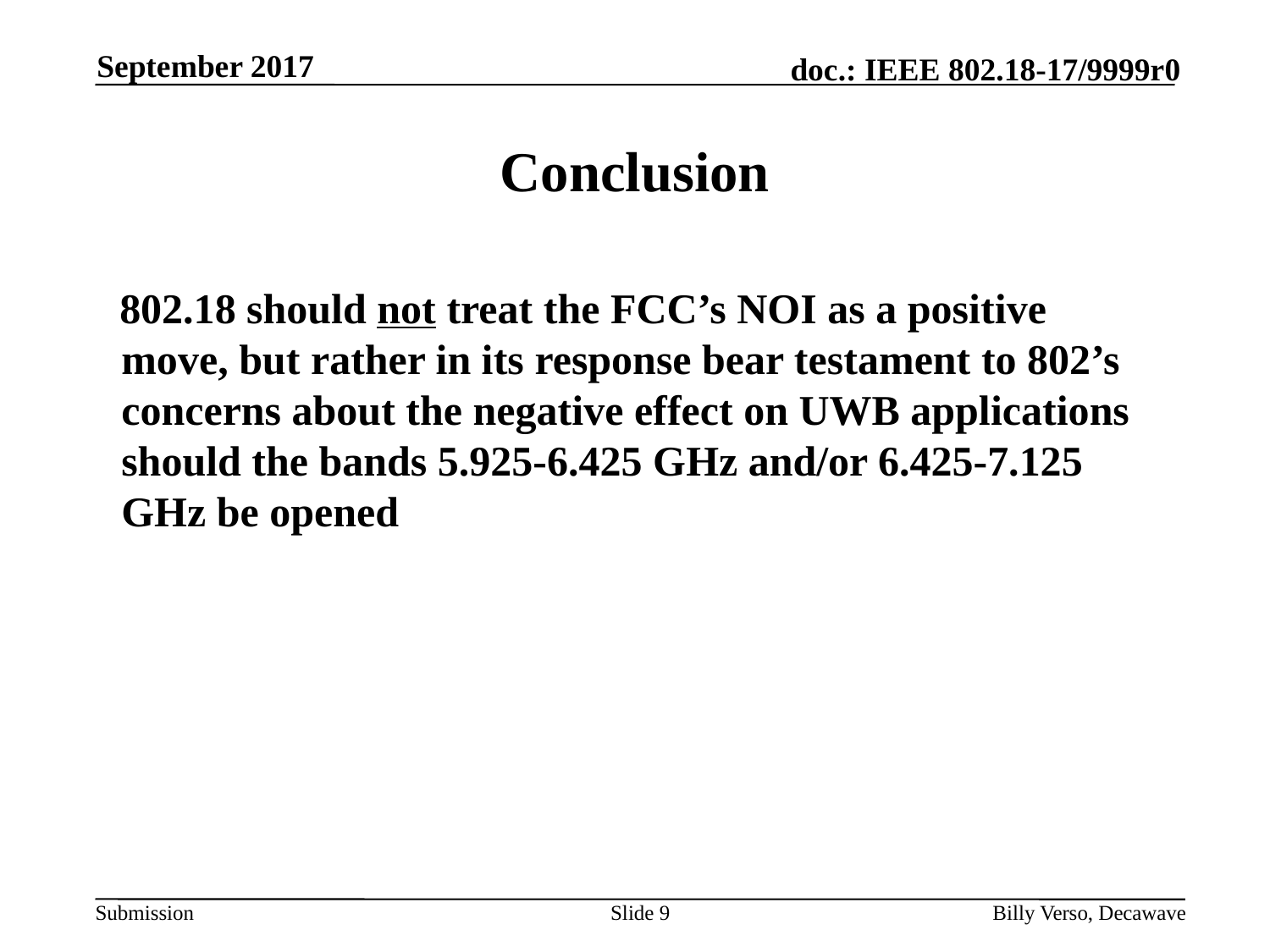

September 2017
# Conclusion
802.18 should not treat the FCC’s NOI as a positive move, but rather in its response bear testament to 802’s concerns about the negative effect on UWB applications should the bands 5.925-6.425 GHz and/or 6.425-7.125 GHz be opened

Slide 9
Billy Verso, Decawave